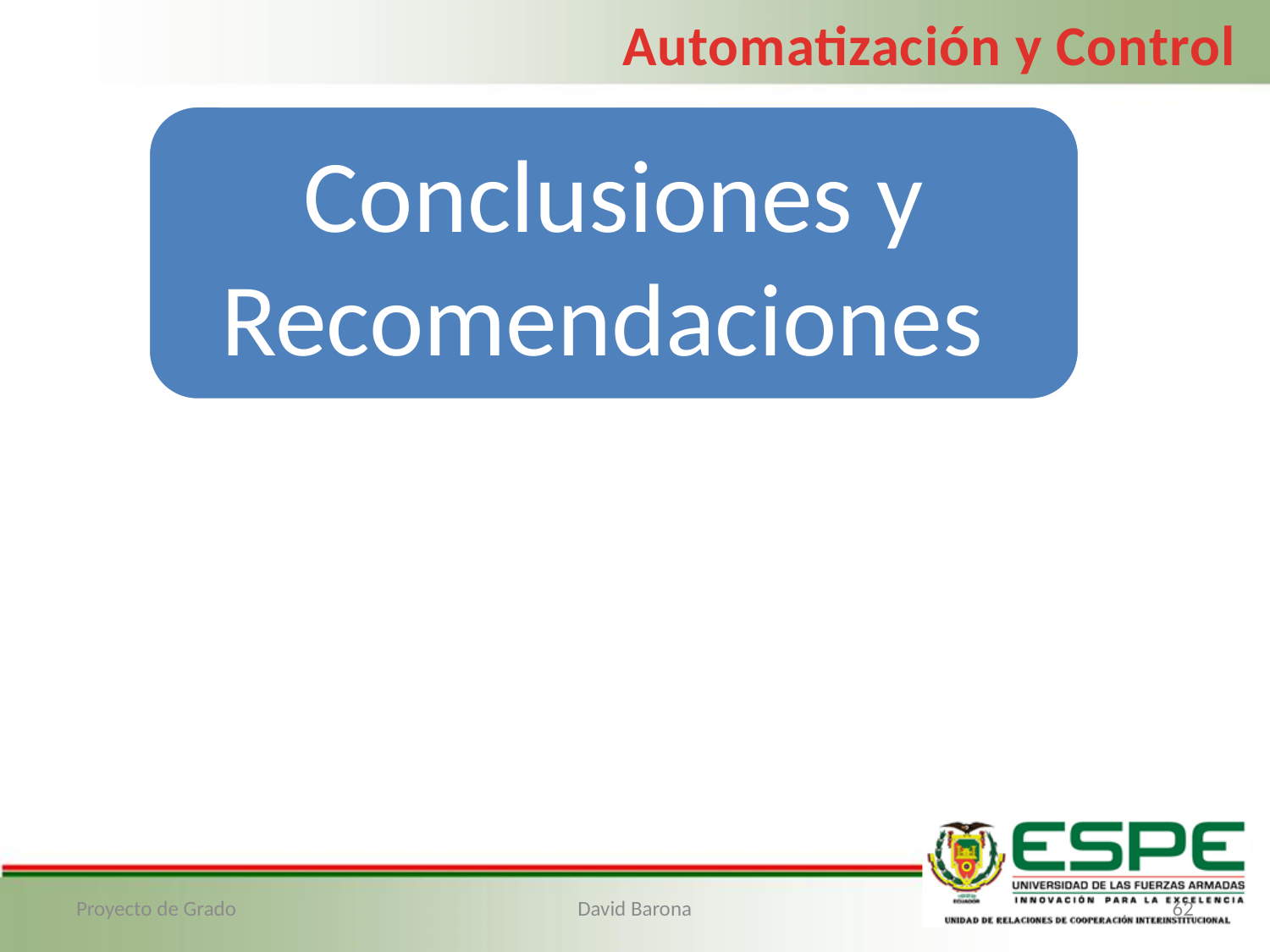

Automatización y Control
Conclusiones y Recomendaciones
Proyecto de Grado
David Barona
62